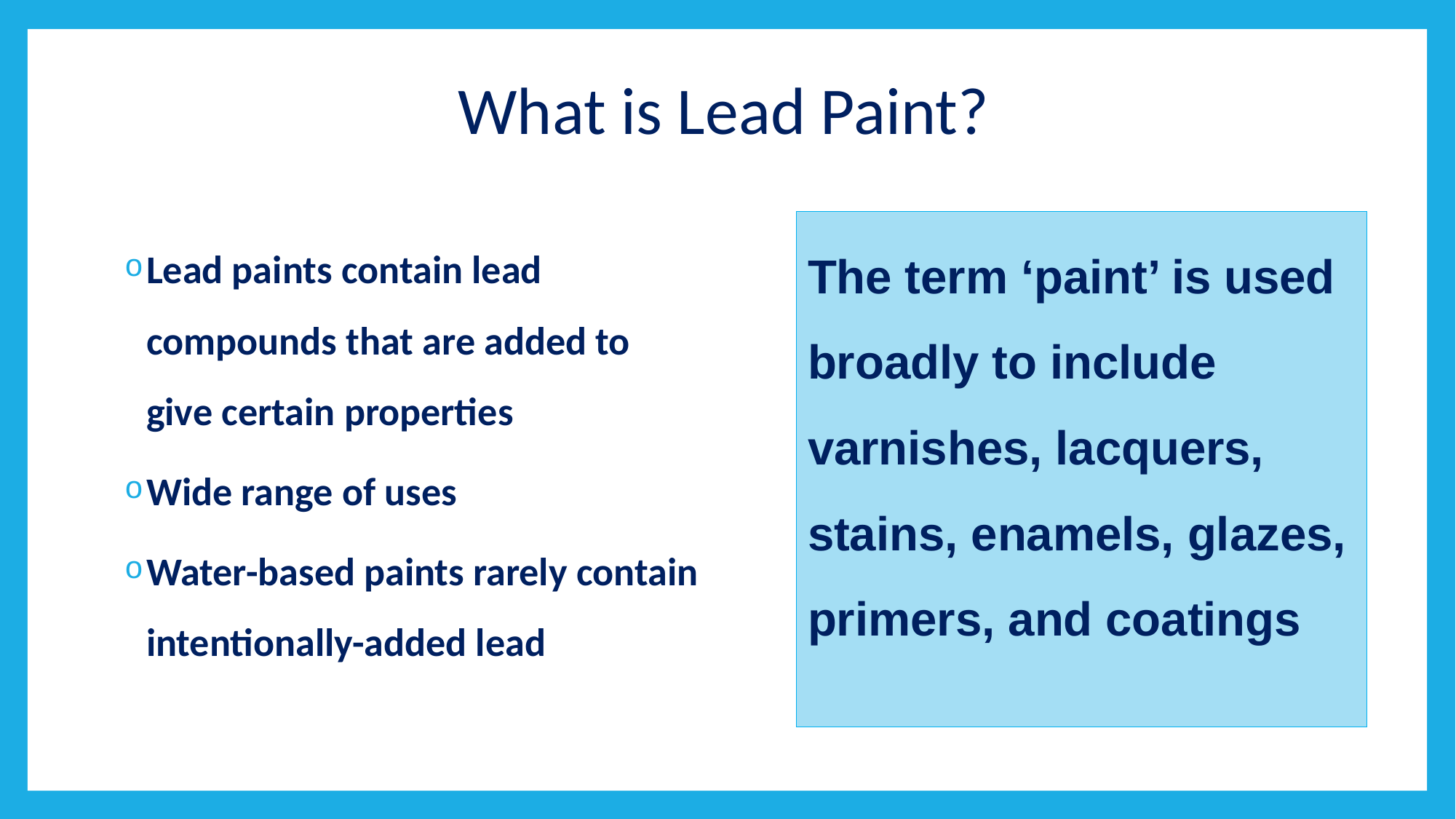

# What is Lead Paint?
The term ‘paint’ is used broadly to include varnishes, lacquers, stains, enamels, glazes, primers, and coatings
Lead paints contain lead compounds that are added to give certain properties
Wide range of uses
Water-based paints rarely contain intentionally-added lead